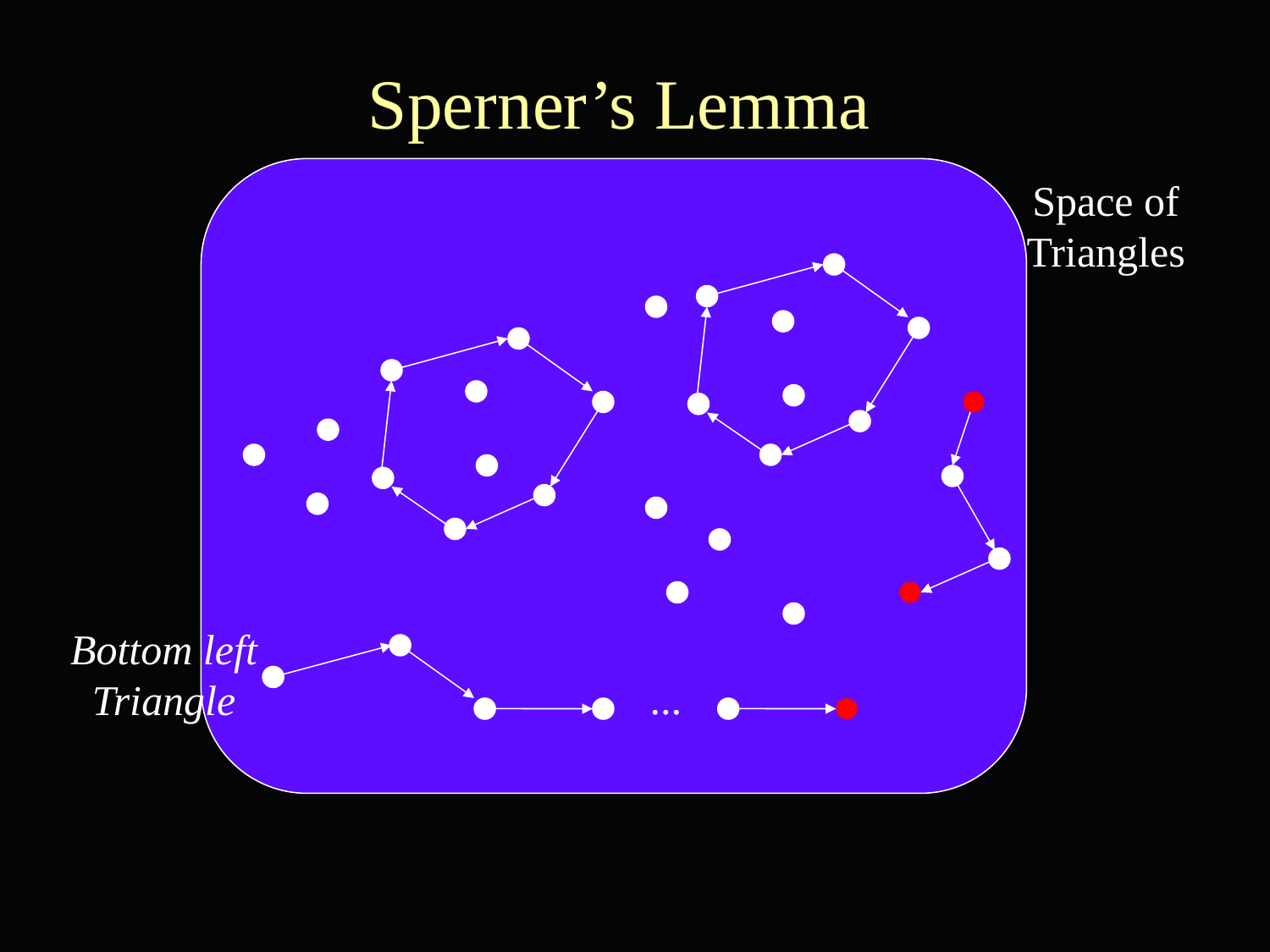

# Sperner’s Lemma

Space of Triangles

Bottom left Triangle

...